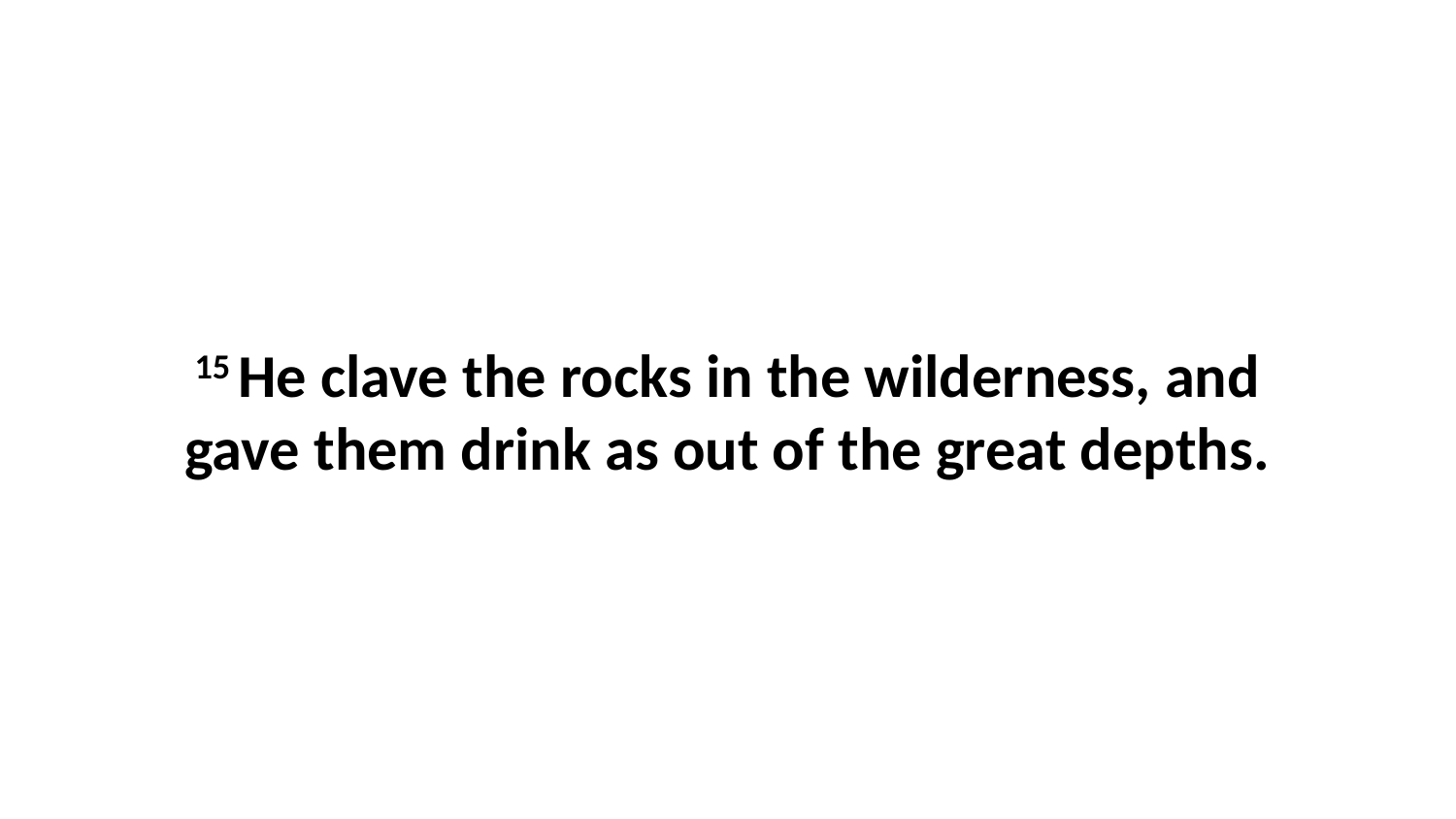

15 He clave the rocks in the wilderness, and gave them drink as out of the great depths.